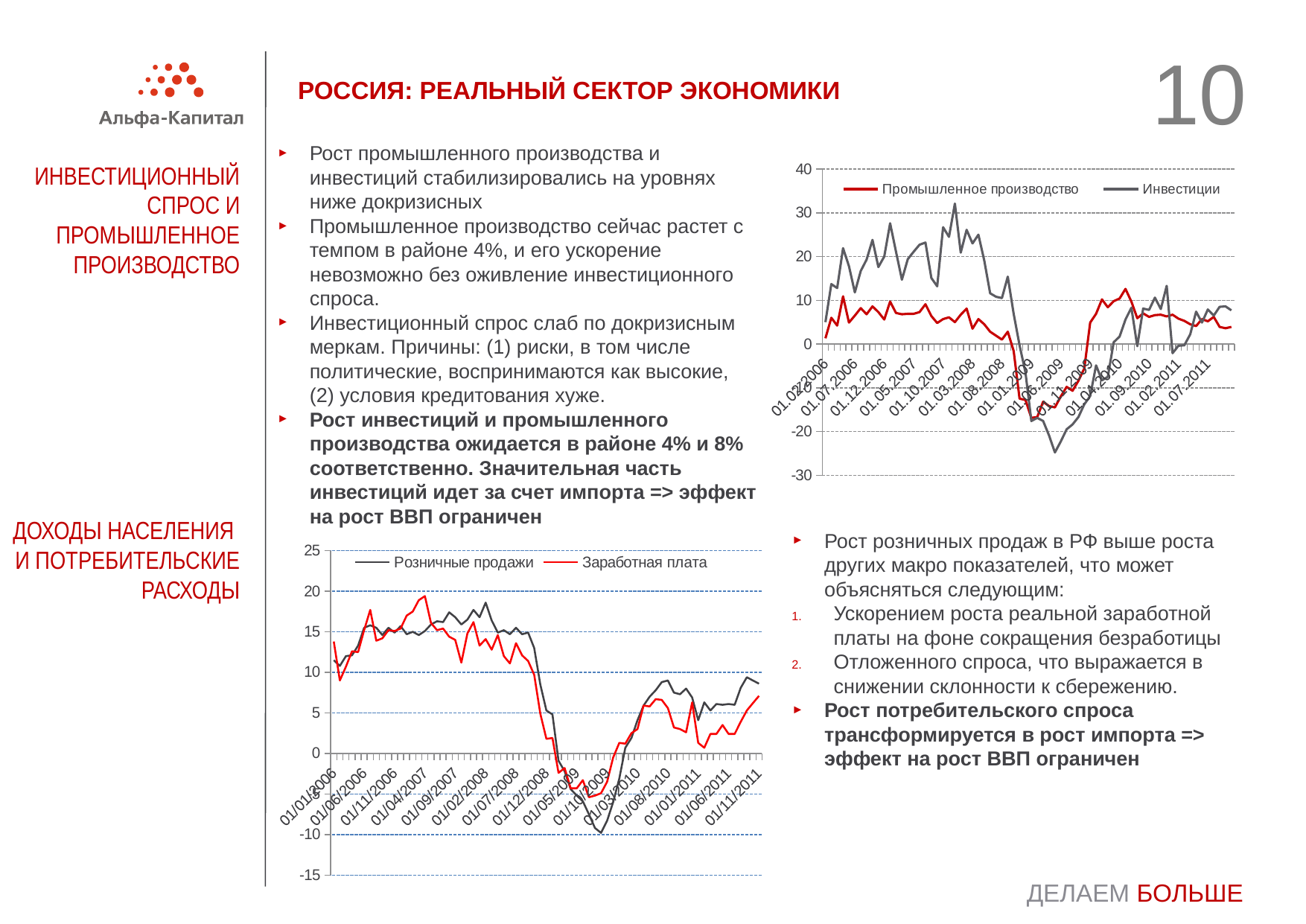

10
# РОССИЯ: РЕАЛЬНЫЙ СЕКТОР ЭКОНОМИКИ
Рост промышленного производства и инвестиций стабилизировались на уровнях ниже докризисных
Промышленное производство сейчас растет с темпом в районе 4%, и его ускорение невозможно без оживление инвестиционного спроса.
Инвестиционный спрос слаб по докризисным меркам. Причины: (1) риски, в том числе политические, воспринимаются как высокие, (2) условия кредитования хуже.
Рост инвестиций и промышленного производства ожидается в районе 4% и 8% соответственно. Значительная часть инвестиций идет за счет импорта => эффект на рост ВВП ограничен
ИНВЕСТИЦИОННЫЙ СПРОС И ПРОМЫШЛЕННОЕ ПРОИЗВОДСТВО

### Chart

| Category | Промышленное производство | Инвестиции |
|---|---|---|
| 38776 | 1.3 | 5.0 |
| 38807 | 6.0 | 13.7 |
| 38837 | 4.2 | 12.8 |
| 38868 | 10.9 | 21.9 |
| 38898 | 4.9 | 17.8 |
| 38929 | 6.5 | 11.8 |
| 38960 | 8.200000000000001 | 16.7 |
| 38990 | 6.8 | 19.3 |
| 39021 | 8.6 | 23.8 |
| 39051 | 7.3 | 17.6 |
| 39082 | 5.6 | 20.0 |
| 39113 | 9.700000000000001 | 27.6 |
| 39141 | 7.1 | 21.1 |
| 39172 | 6.8 | 14.7 |
| 39202 | 6.9 | 19.4 |
| 39233 | 6.9 | 21.1 |
| 39263 | 7.3 | 22.7 |
| 39294 | 9.1 | 23.2 |
| 39325 | 6.4 | 15.1 |
| 39355 | 4.8 | 13.2 |
| 39386 | 5.7 | 26.7 |
| 39416 | 6.1 | 24.5 |
| 39447 | 5.0 | 32.1 |
| 39478 | 6.7 | 20.9 |
| 39507 | 8.1 | 26.1 |
| 39538 | 3.5 | 23.0 |
| 39568 | 5.7 | 25.0 |
| 39599 | 4.5 | 19.1 |
| 39629 | 2.8 | 11.6 |
| 39660 | 1.9000000000000001 | 10.8 |
| 39691 | 1.0 | 10.5 |
| 39721 | 2.8 | 15.4 |
| 39752 | -1.6 | 6.9 |
| 39782 | -12.5 | -0.3000000000000003 |
| 39813 | -12.8 | -6.5 |
| 39844 | -16.9 | -17.6 |
| 39872 | -16.7 | -16.9 |
| 39903 | -13.2 | -17.6 |
| 39933 | -14.2 | -20.9 |
| 39964 | -14.5 | -24.8 |
| 39994 | -12.0 | -22.3 |
| 40025 | -9.8 | -19.5 |
| 40056 | -10.7 | -18.4 |
| 40086 | -8.4 | -16.7 |
| 40117 | -5.6 | -13.8 |
| 40147 | 4.9 | -11.9 |
| 40178 | 6.9 | -4.9 |
| 40209 | 10.200000000000001 | -8.3 |
| 40237 | 8.4 | -7.5 |
| 40268 | 9.8 | 0.4 |
| 40298 | 10.4 | 1.7 |
| 40329 | 12.6 | 5.6 |
| 40359 | 9.700000000000001 | 8.3 |
| 40390 | 5.9 | -0.5 |
| 40421 | 7.0 | 8.1 |
| 40451 | 6.2 | 7.8 |
| 40482 | 6.6 | 10.6 |
| 40512 | 6.7 | 8.0 |
| 40543 | 6.3 | 13.3 |
| 40574 | 6.7 | -2.1 |
| 40602 | 5.8 | -0.4 |
| 40633 | 5.3 | -0.3000000000000003 |
| 40663 | 4.5 | 2.2 |
| 40694 | 4.1 | 7.4 |
| 40724 | 5.7 | 4.9 |
| 40755 | 5.2 | 7.9 |
| 40786 | 6.2 | 6.5 |
| 40816 | 3.9 | 8.5 |
| 40847 | 3.6 | 8.6 |
| 40877 | 3.9 | 7.7 |
ДОХОДЫ НАСЕЛЕНИЯ  И ПОТРЕБИТЕЛЬСКИЕ РАСХОДЫ
Рост розничных продаж в РФ выше роста других макро показателей, что может объясняться следующим:
Ускорением роста реальной заработной платы на фоне сокращения безработицы
Отложенного спроса, что выражается в снижении склонности к сбережению.
Рост потребительского спроса трансформируется в рост импорта => эффект на рост ВВП ограничен

### Chart

| Category | Розничные продажи | Заработная плата |
|---|---|---|
| 38748 | 11.5 | 13.8 |
| 38776 | 10.8 | 9.0 |
| 38807 | 12.0 | 10.7 |
| 38837 | 12.1 | 12.6 |
| 38868 | 13.3 | 12.5 |
| 38898 | 15.5 | 15.2 |
| 38929 | 15.8 | 17.7 |
| 38960 | 15.5 | 13.9 |
| 38990 | 14.6 | 14.2 |
| 39021 | 15.5 | 15.2 |
| 39051 | 14.9 | 15.1 |
| 39082 | 15.7 | 15.4 |
| 39113 | 14.7 | 17.0 |
| 39141 | 15.0 | 17.5 |
| 39172 | 14.6 | 18.9 |
| 39202 | 15.1 | 19.4 |
| 39233 | 15.9 | 16.1 |
| 39263 | 16.3 | 15.2 |
| 39294 | 16.2 | 15.4 |
| 39325 | 17.4 | 14.4 |
| 39355 | 16.8 | 14.0 |
| 39386 | 15.9 | 11.2 |
| 39416 | 16.5 | 14.8 |
| 39447 | 17.7 | 16.2 |
| 39478 | 16.8 | 13.3 |
| 39507 | 18.6 | 14.1 |
| 39538 | 16.4 | 12.8 |
| 39568 | 14.9 | 14.6 |
| 39599 | 15.2 | 12.0 |
| 39629 | 14.7 | 11.1 |
| 39660 | 15.5 | 13.6 |
| 39691 | 14.7 | 12.1 |
| 39721 | 14.9 | 11.4 |
| 39752 | 13.0 | 9.700000000000001 |
| 39782 | 8.5 | 4.9 |
| 39813 | 5.3 | 1.8 |
| 39844 | 4.8 | 1.9000000000000001 |
| 39872 | -0.9 | -2.4 |
| 39903 | -2.2 | -1.8 |
| 39933 | -4.4 | -4.3 |
| 39964 | -5.2 | -4.3 |
| 39994 | -5.9 | -3.3 |
| 40025 | -7.5 | -5.4 |
| 40056 | -9.200000000000001 | -5.2 |
| 40086 | -9.8 | -4.9 |
| 40117 | -8.3 | -3.5 |
| 40147 | -6.0 | -0.5 |
| 40178 | -3.1 | 1.3 |
| 40209 | 0.7000000000000005 | 1.2 |
| 40237 | 1.9000000000000001 | 2.5 |
| 40268 | 4.1 | 3.0 |
| 40298 | 5.9 | 5.9 |
| 40329 | 7.0 | 5.8 |
| 40359 | 7.8 | 6.7 |
| 40390 | 8.8 | 6.6 |
| 40421 | 9.0 | 5.6 |
| 40451 | 7.5 | 3.2 |
| 40482 | 7.3 | 3.0 |
| 40512 | 8.0 | 2.6 |
| 40543 | 6.9 | 6.3 |
| 40574 | 4.1 | 1.3 |
| 40602 | 6.3 | 0.7000000000000005 |
| 40633 | 5.3 | 2.4 |
| 40663 | 6.1 | 2.4 |
| 40694 | 6.0 | 3.5 |
| 40724 | 6.1 | 2.4 |
| 40755 | 6.0 | 2.4 |
| 40786 | 8.1 | 3.9 |
| 40816 | 9.4 | 5.3 |
| 40847 | 9.0 | 6.2 |
| 40877 | 8.6 | 7.1 |